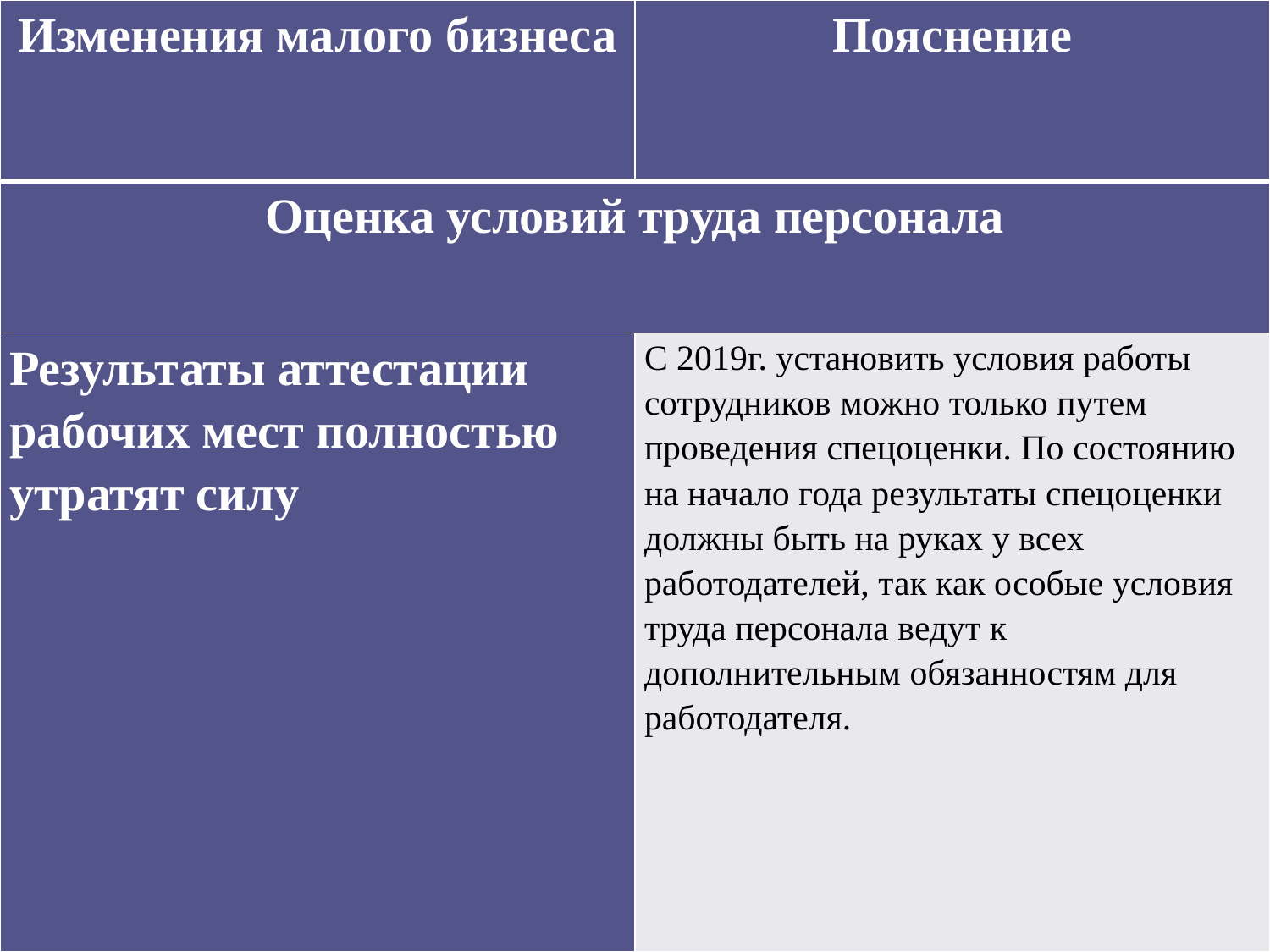

| Изменения малого бизнеса | Пояснение |
| --- | --- |
| Оценка условий труда персонала |  |
| Результаты аттестации рабочих мест полностью утратят силу | С 2019г. установить условия работы сотрудников можно только путем проведения спецоценки. По состоянию на начало года результаты спецоценки должны быть на руках у всех работодателей, так как особые условия труда персонала ведут к дополнительным обязанностям для работодателя. |